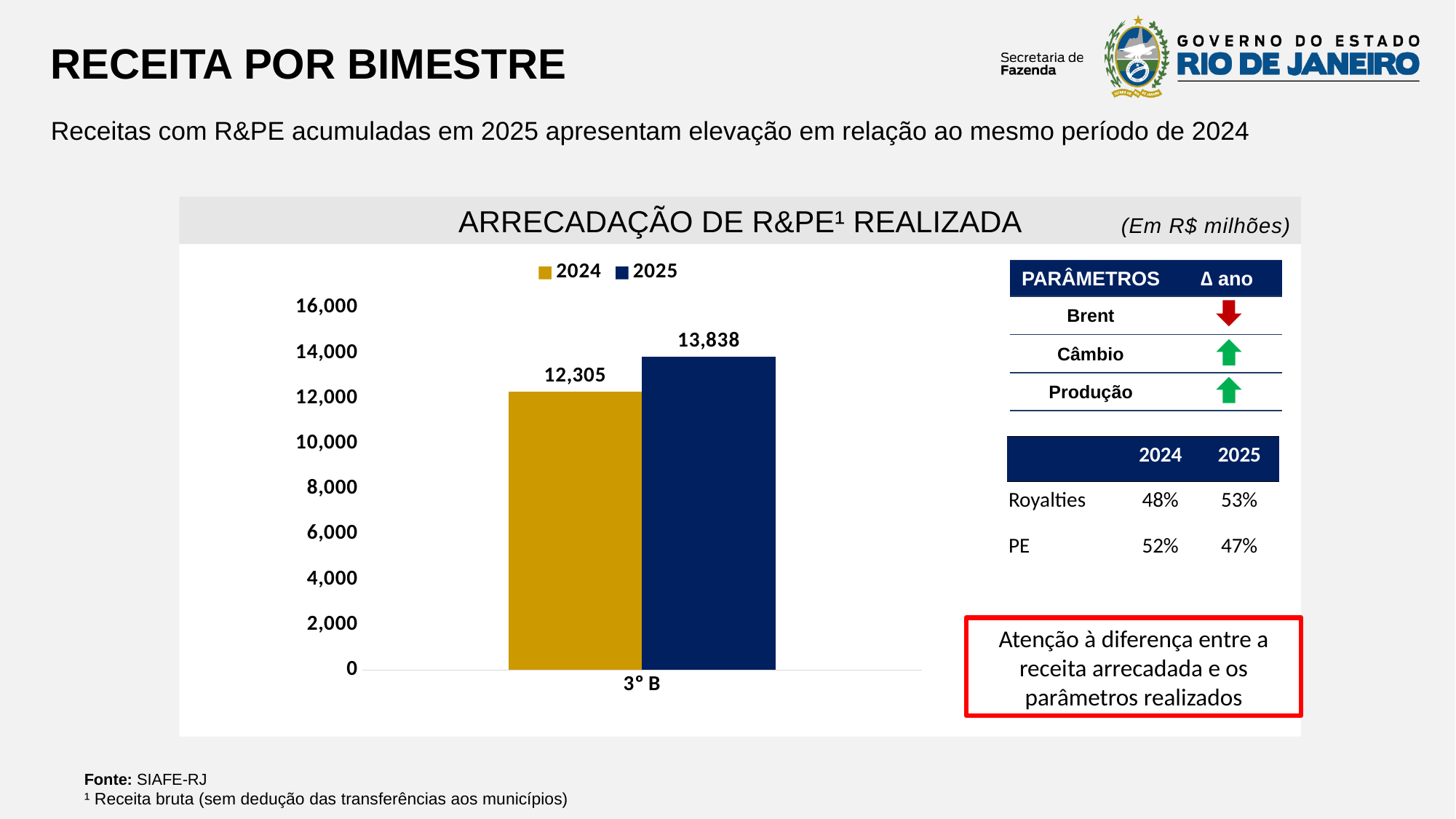

RECEITA POR BIMESTRE
Receitas com R&PE acumuladas em 2025 apresentam elevação em relação ao mesmo período de 2024
ARRECADAÇÃO DE R&PE¹ REALIZADA
(Em R$ milhões)

### Chart

| Category | 2024 | 2025 |
|---|---|---|
| 3º B | 12304759375.28 | 13838032938.24 |
| PARÂMETROS | ∆ ano |
| --- | --- |
| Brent |  |
| Câmbio |  |
| Produção |  |

|  | 2024 | 2025 |
| --- | --- | --- |
| Royalties | 48% | 53% |
| PE | 52% | 47% |
Atenção à diferença entre a receita arrecadada e os parâmetros realizados
Fonte: SIAFE-RJ
¹ Receita bruta (sem dedução das transferências aos municípios)